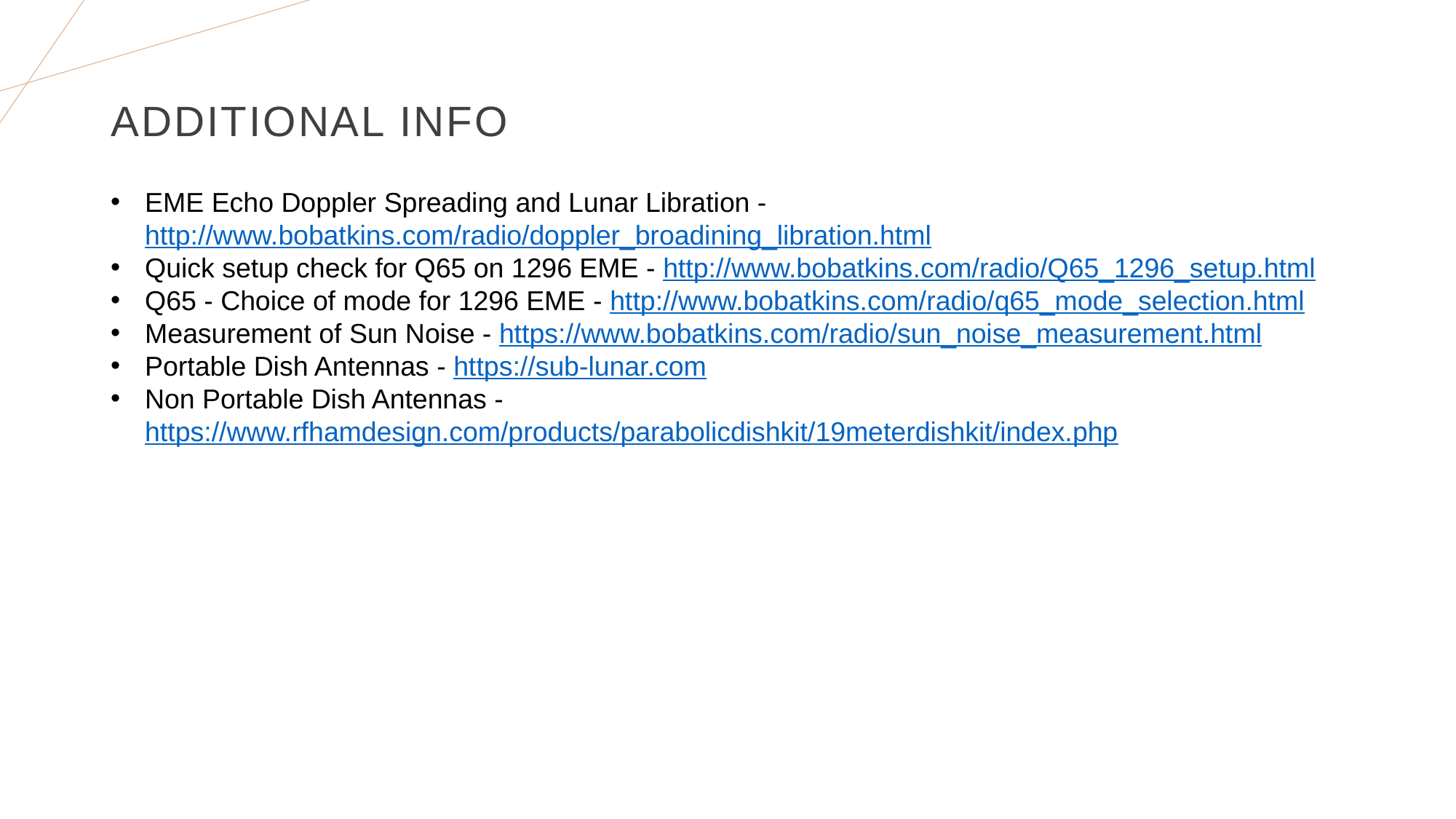

# Additional Info
EME Echo Doppler Spreading and Lunar Libration - http://www.bobatkins.com/radio/doppler_broadining_libration.html
Quick setup check for Q65 on 1296 EME - http://www.bobatkins.com/radio/Q65_1296_setup.html
Q65 - Choice of mode for 1296 EME - http://www.bobatkins.com/radio/q65_mode_selection.html
Measurement of Sun Noise - https://www.bobatkins.com/radio/sun_noise_measurement.html
Portable Dish Antennas - https://sub-lunar.com
Non Portable Dish Antennas -  https://www.rfhamdesign.com/products/parabolicdishkit/19meterdishkit/index.php